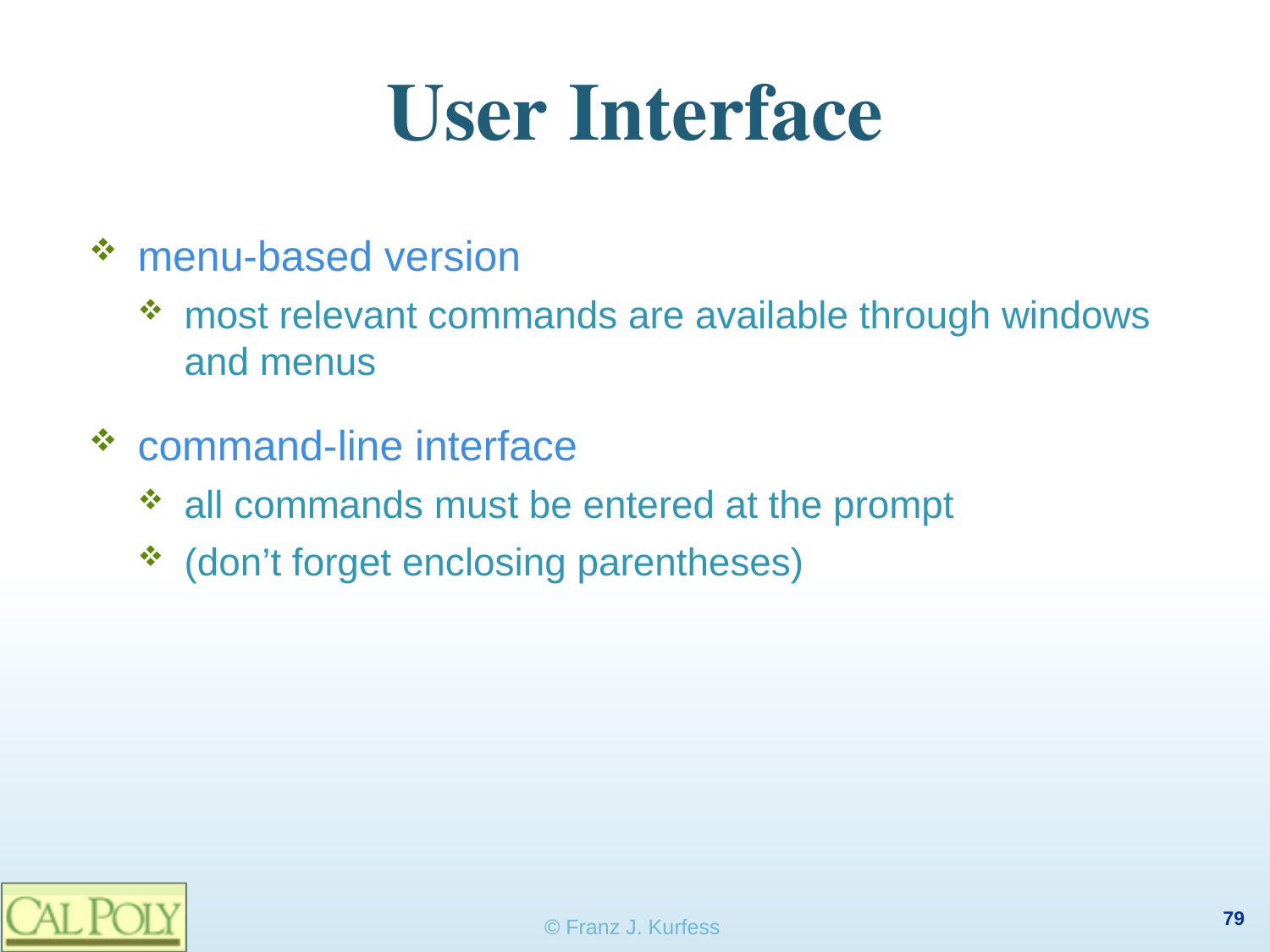

# User Interface
menu-based version
most relevant commands are available through windows and menus
command-line interface
all commands must be entered at the prompt
(don’t forget enclosing parentheses)
© Franz J. Kurfess